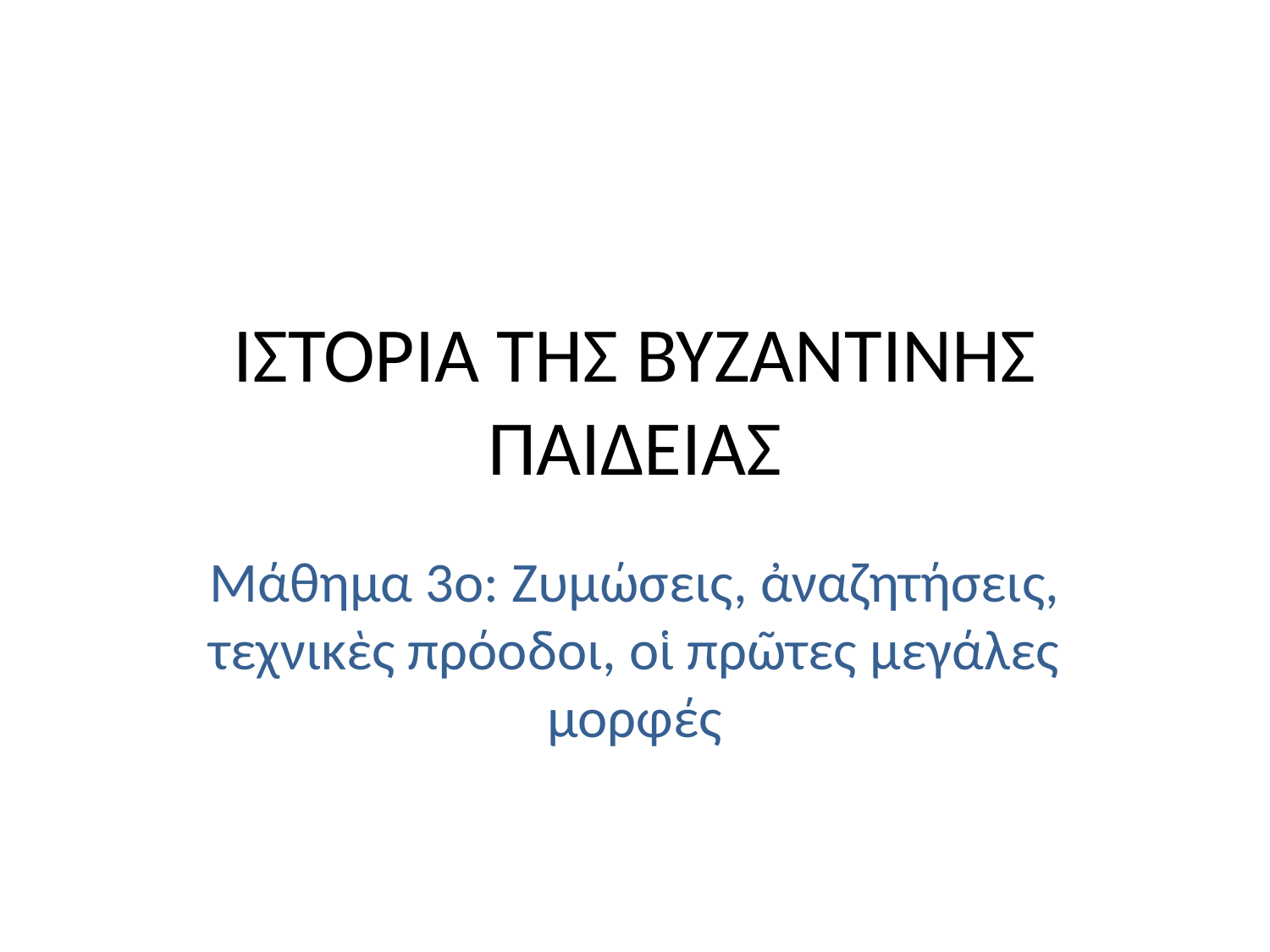

# ΙΣΤΟΡΙΑ ΤΗΣ ΒΥΖΑΝΤΙΝΗΣ ΠΑΙΔΕΙΑΣ
Μάθημα 3ο: Ζυμώσεις, ἀναζητήσεις, τεχνικὲς πρόοδοι, οἱ πρῶτες μεγάλες μορφές